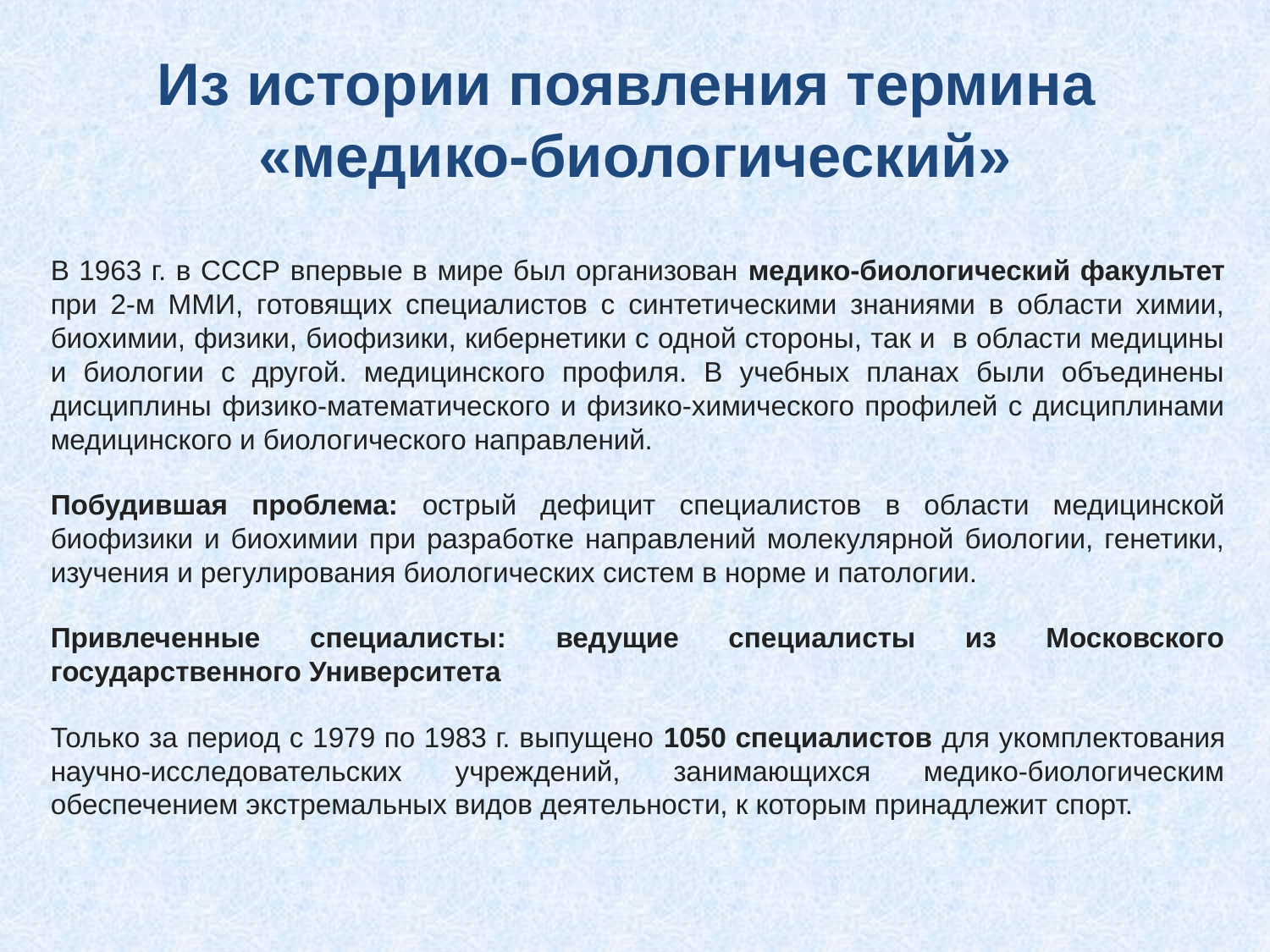

# Из истории появления термина «медико-биологический»
В 1963 г. в СССР впервые в мире был организован медико-биологический факультет при 2-м ММИ, готовящих специалистов с синтетическими знаниями в области химии, биохимии, физики, биофизики, кибернетики с одной стороны, так и  в области медицины и биологии с другой. медицинского профиля. В учебных планах были объединены дисциплины физико-математического и физико-химического профилей с дисциплинами медицинского и биологического направлений.
Побудившая проблема: острый дефицит специалистов в области медицинской биофизики и биохимии при разработке направлений молекулярной биологии, генетики, изучения и регулирования биологических систем в норме и патологии.
Привлеченные специалисты: ведущие специалисты из Московского государственного Университета
Только за период с 1979 по 1983 г. выпущено 1050 специалистов для укомплектования научно-исследовательских учреждений, занимающихся медико-биологическим обеспечением экстремальных видов деятельности, к которым принадлежит спорт.